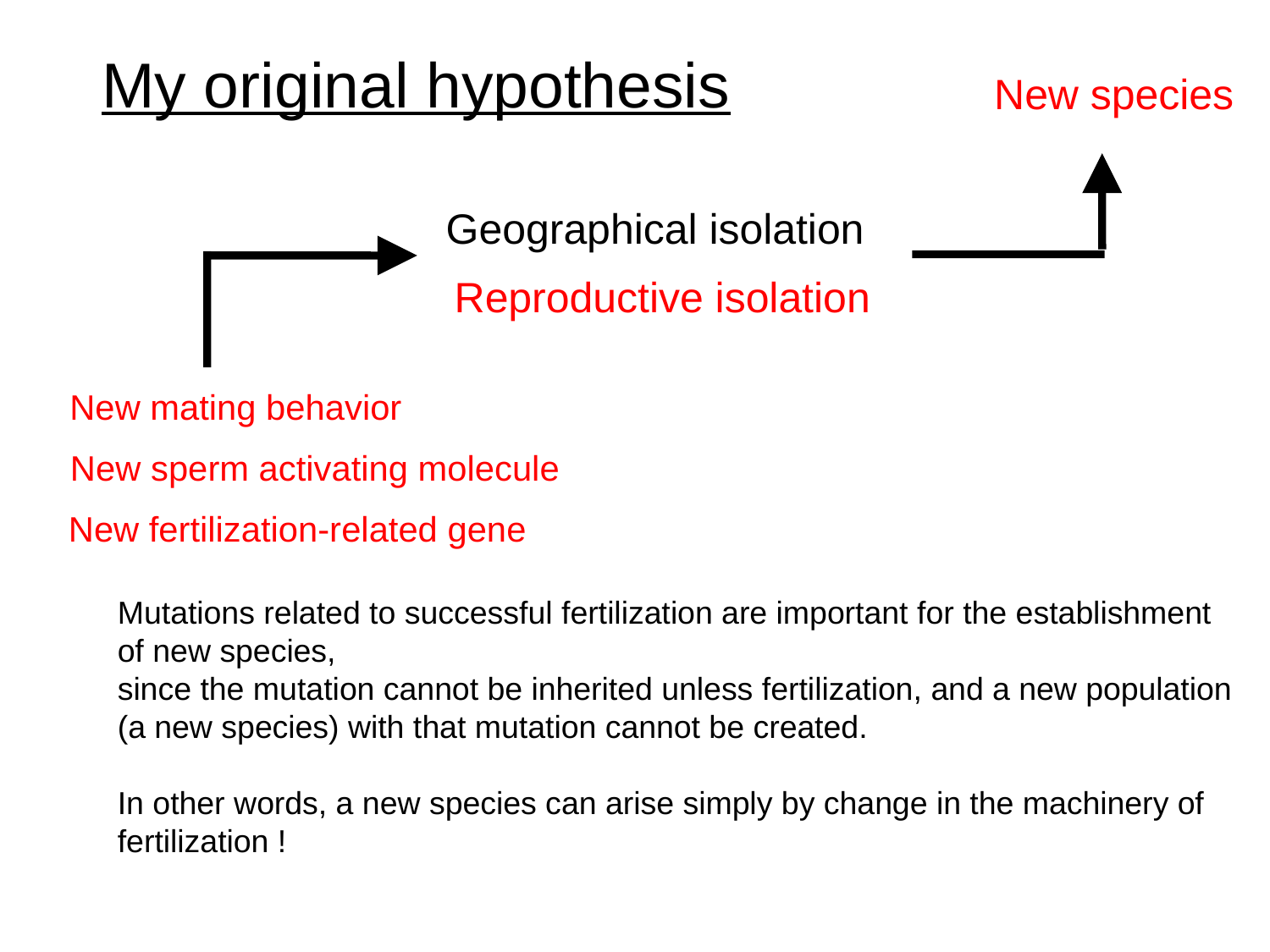

My original hypothesis
New species

Geographical isolation

Reproductive isolation
New mating behavior
New sperm activating molecule
New fertilization-related gene
Mutations related to successful fertilization are important for the establishment of new species,
since the mutation cannot be inherited unless fertilization, and a new population (a new species) with that mutation cannot be created.

In other words, a new species can arise simply by change in the machinery of fertilization !